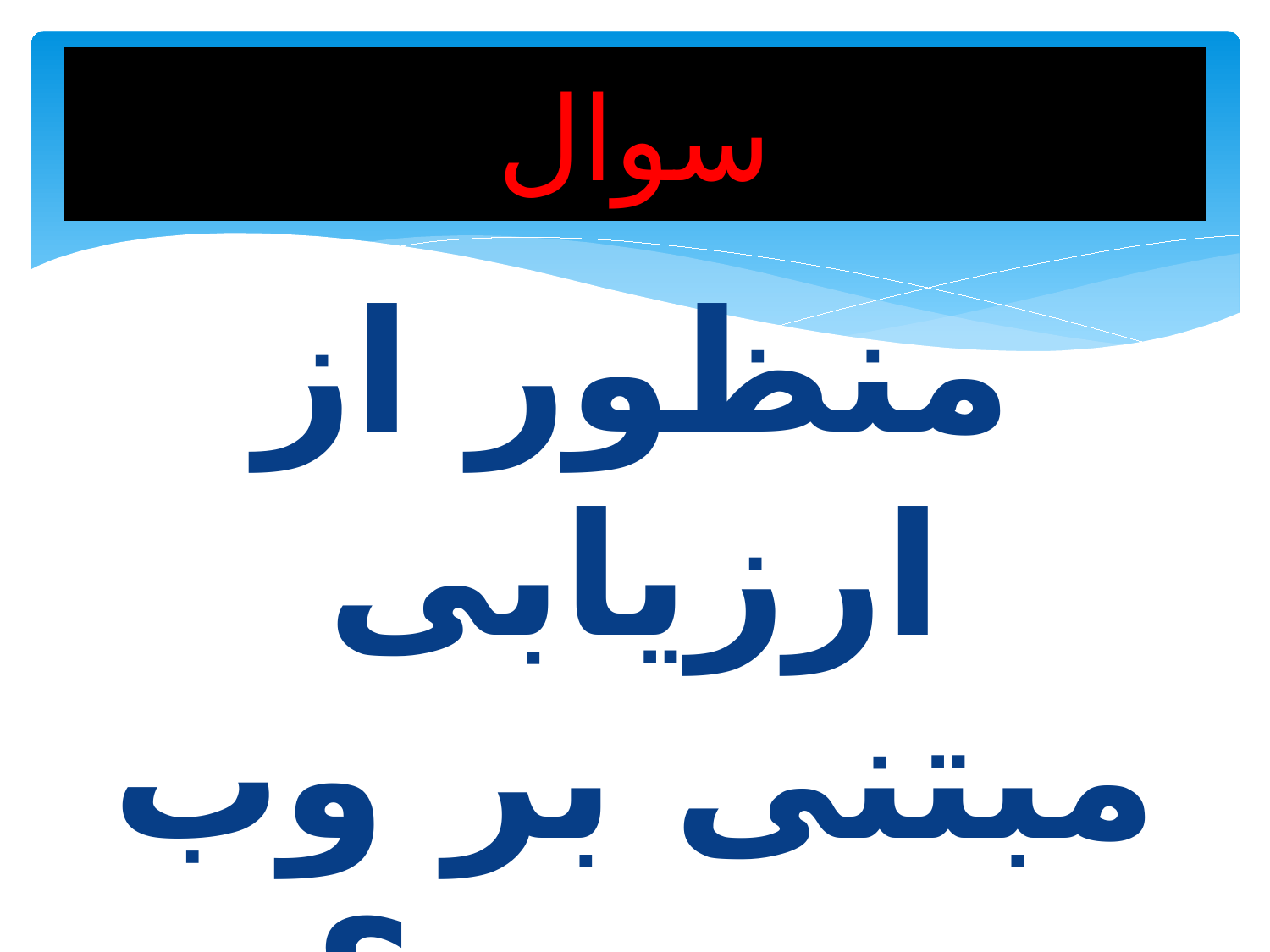

# سوال
منظور از ارزیابی مبتنی بر وب چیست؟